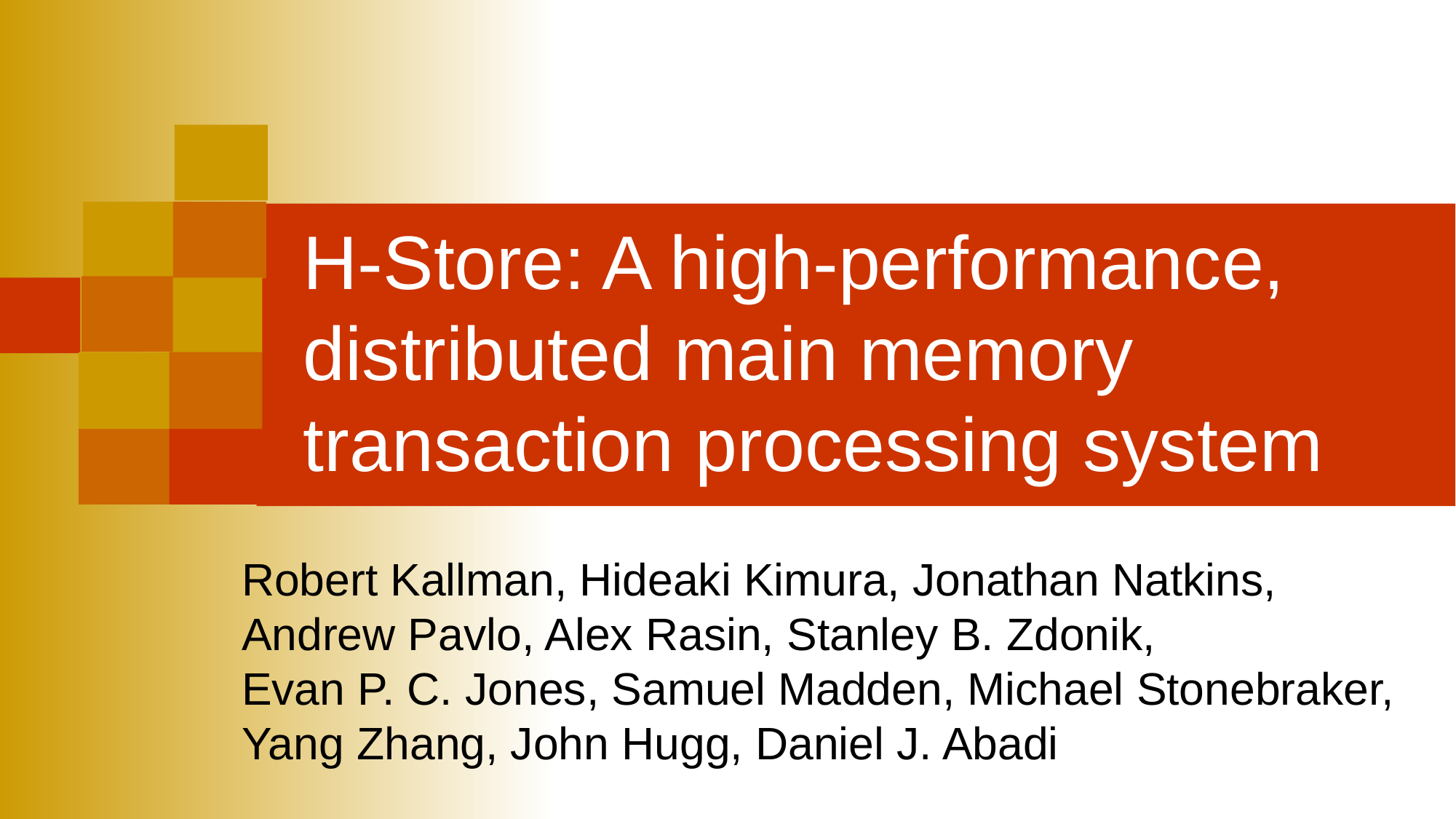

# H-Store: A high-performance, distributed main memory transaction processing system
Robert Kallman, Hideaki Kimura, Jonathan Natkins, Andrew Pavlo, Alex Rasin, Stanley B. Zdonik,
Evan P. C. Jones, Samuel Madden, Michael Stonebraker, Yang Zhang, John Hugg, Daniel J. Abadi